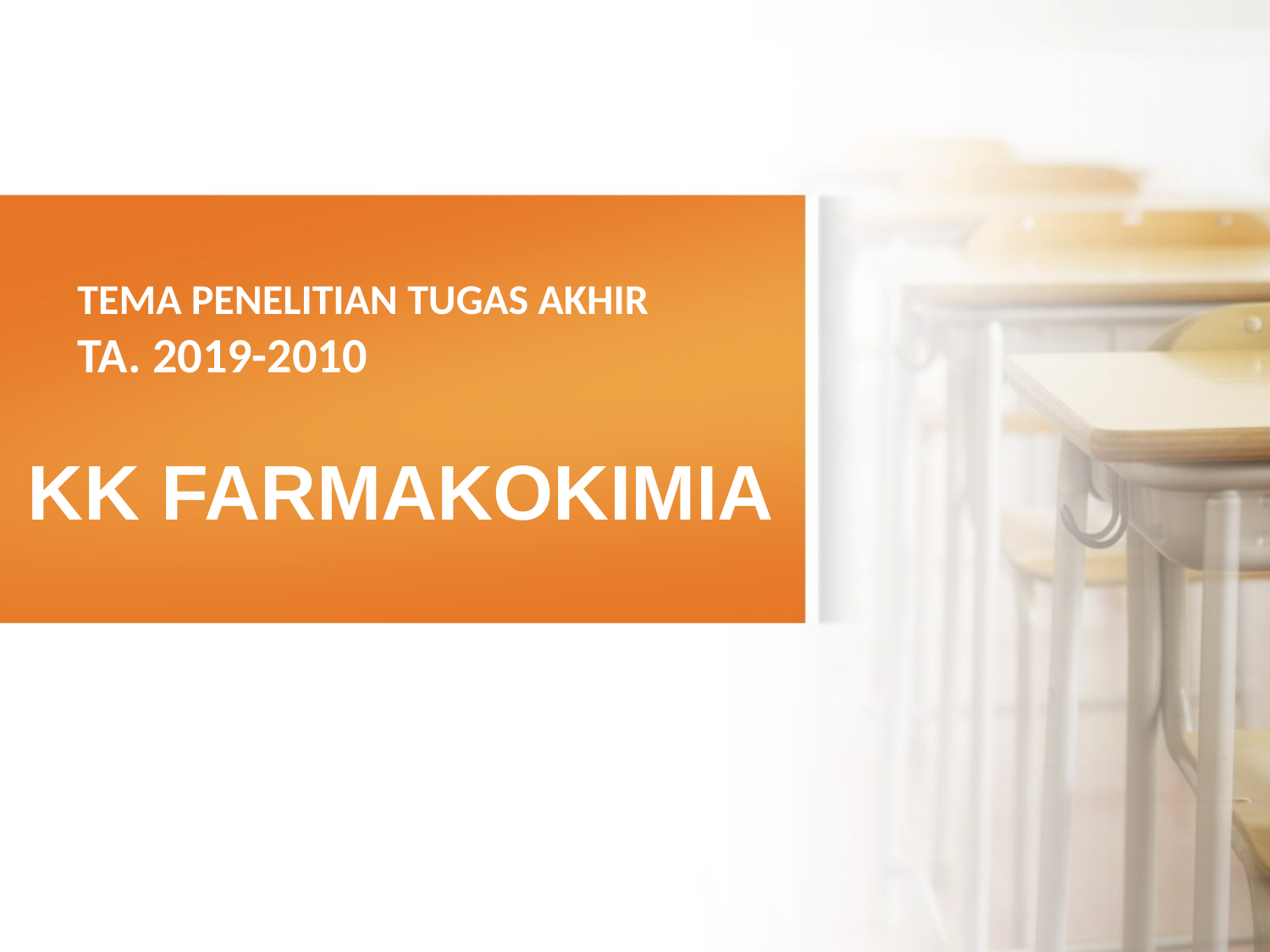

TEMA PENELITIAN TUGAS AKHIR
TA. 2019-2010
KK FARMAKOKIMIA